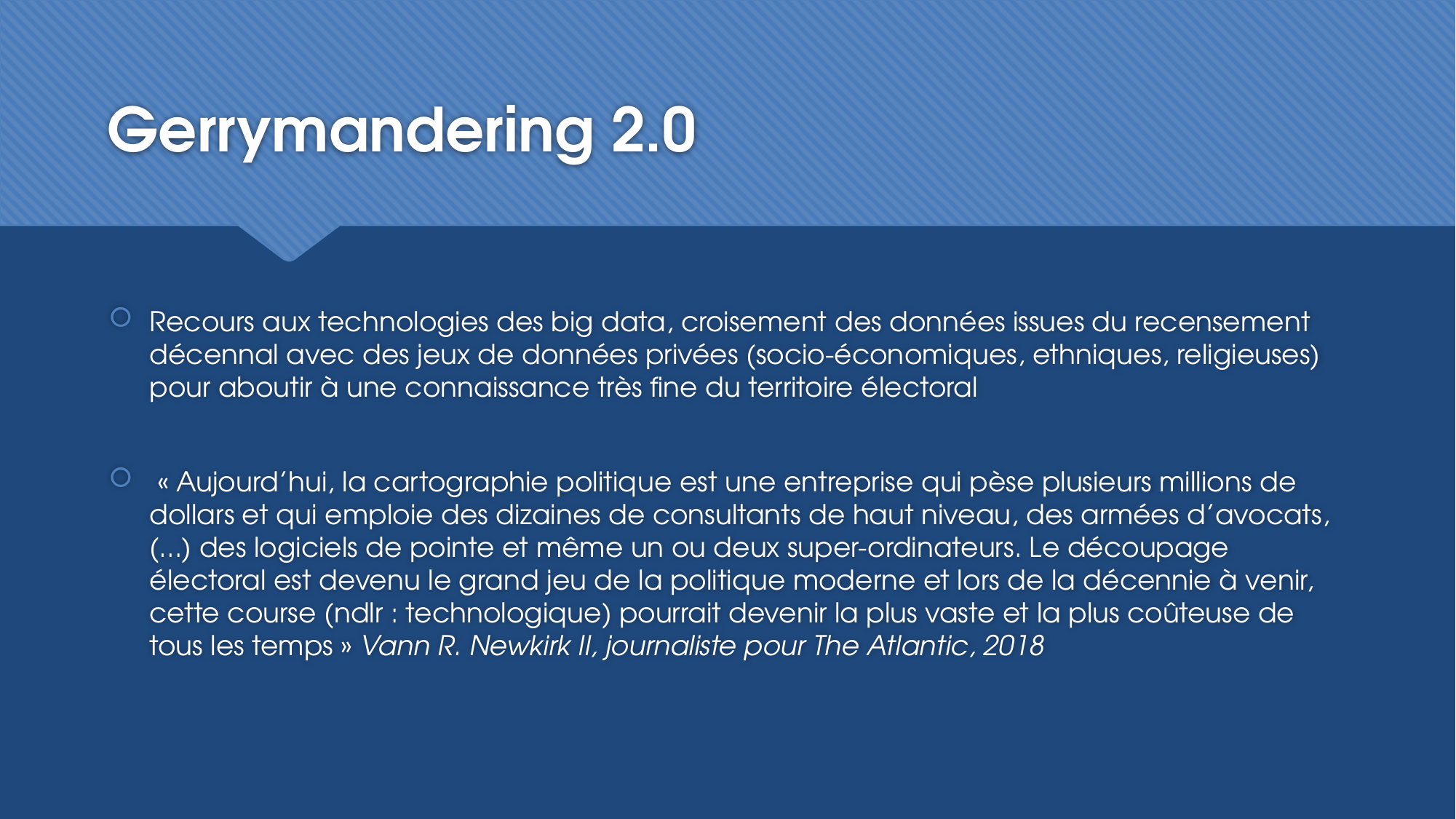

# Gerrymandering 2.0
Recours aux technologies des big data, croisement des données issues du recensement décennal avec des jeux de données privées (socio-économiques, ethniques, religieuses) pour aboutir à une connaissance très fine du territoire électoral

 « Aujourd’hui, la cartographie politique est une entreprise qui pèse plusieurs millions de dollars et qui emploie des dizaines de consultants de haut niveau, des armées d’avocats, (…) des logiciels de pointe et même un ou deux super-ordinateurs. Le découpage électoral est devenu le grand jeu de la politique moderne et lors de la décennie à venir, cette course (ndlr : technologique) pourrait devenir la plus vaste et la plus coûteuse de tous les temps » Vann R. Newkirk II, journaliste pour The Atlantic, 2018